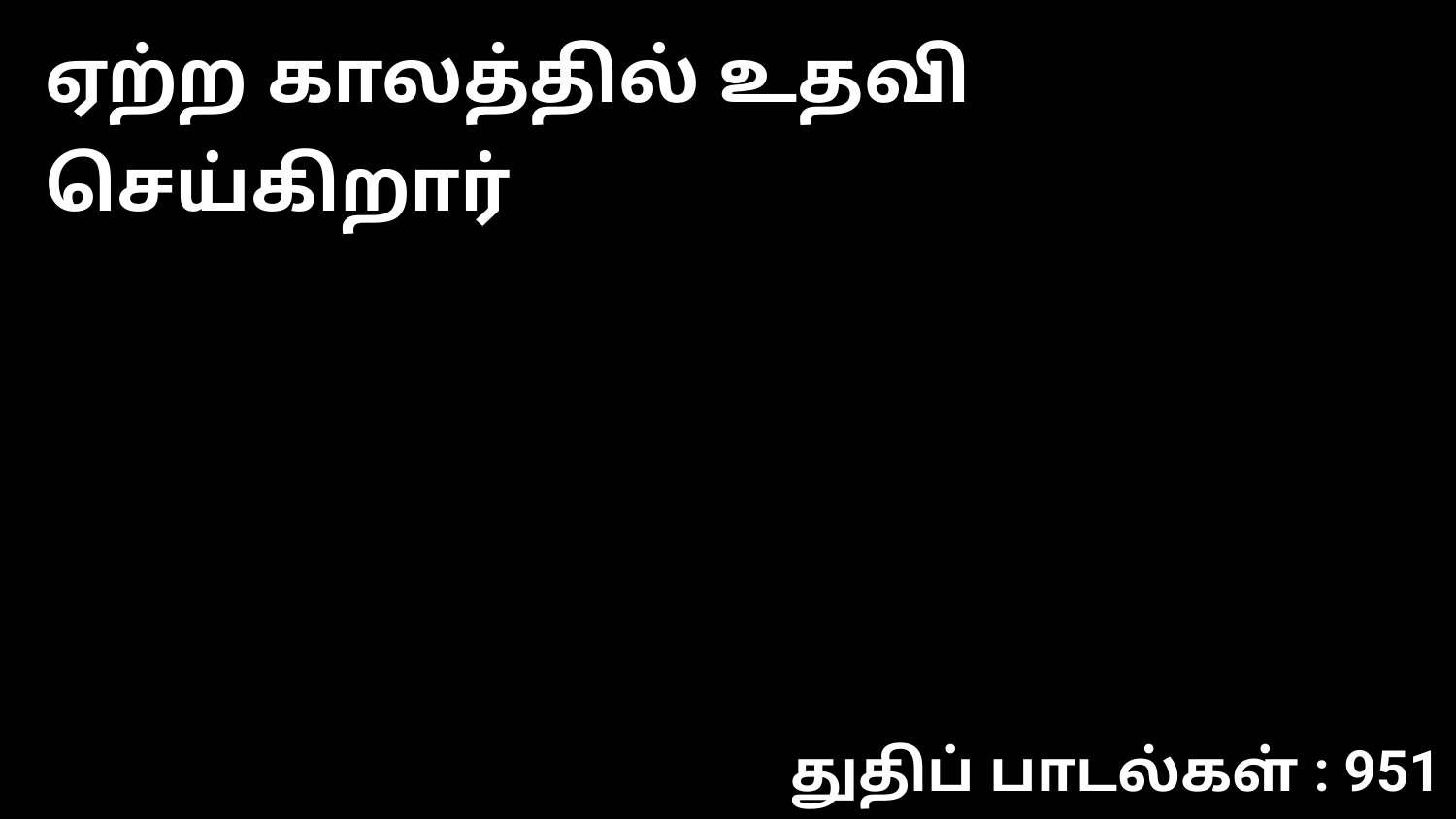

ஏற்ற காலத்தில் உதவி செய்கிறார்
துதிப் பாடல்கள் : 951